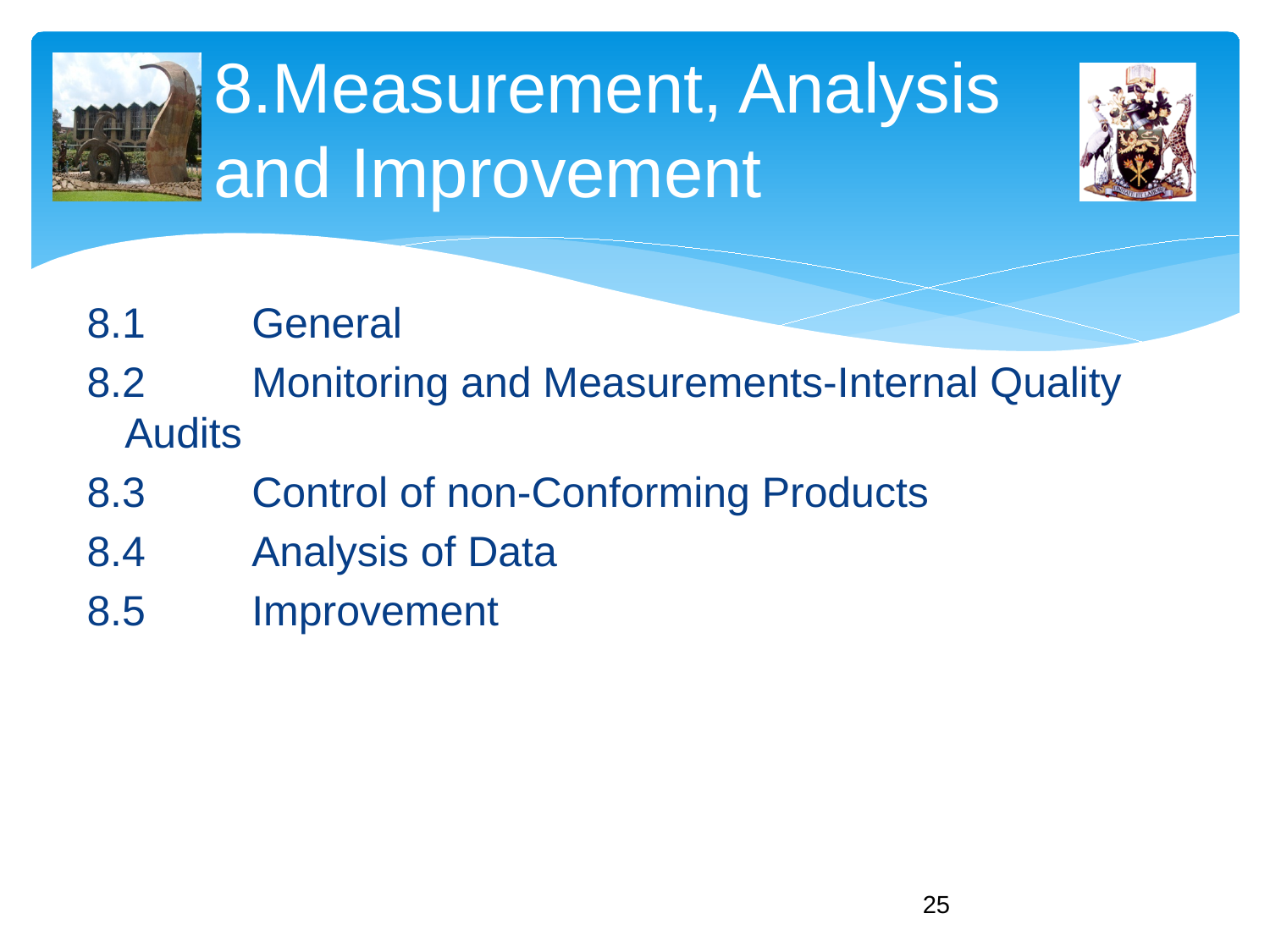

# 8.Measurement, Analysis and Improvement
8.1 	General
8.2 	Monitoring and Measurements-Internal Quality 	Audits
8.3 	Control of non-Conforming Products
8.4	Analysis of Data
8.5 	Improvement
25